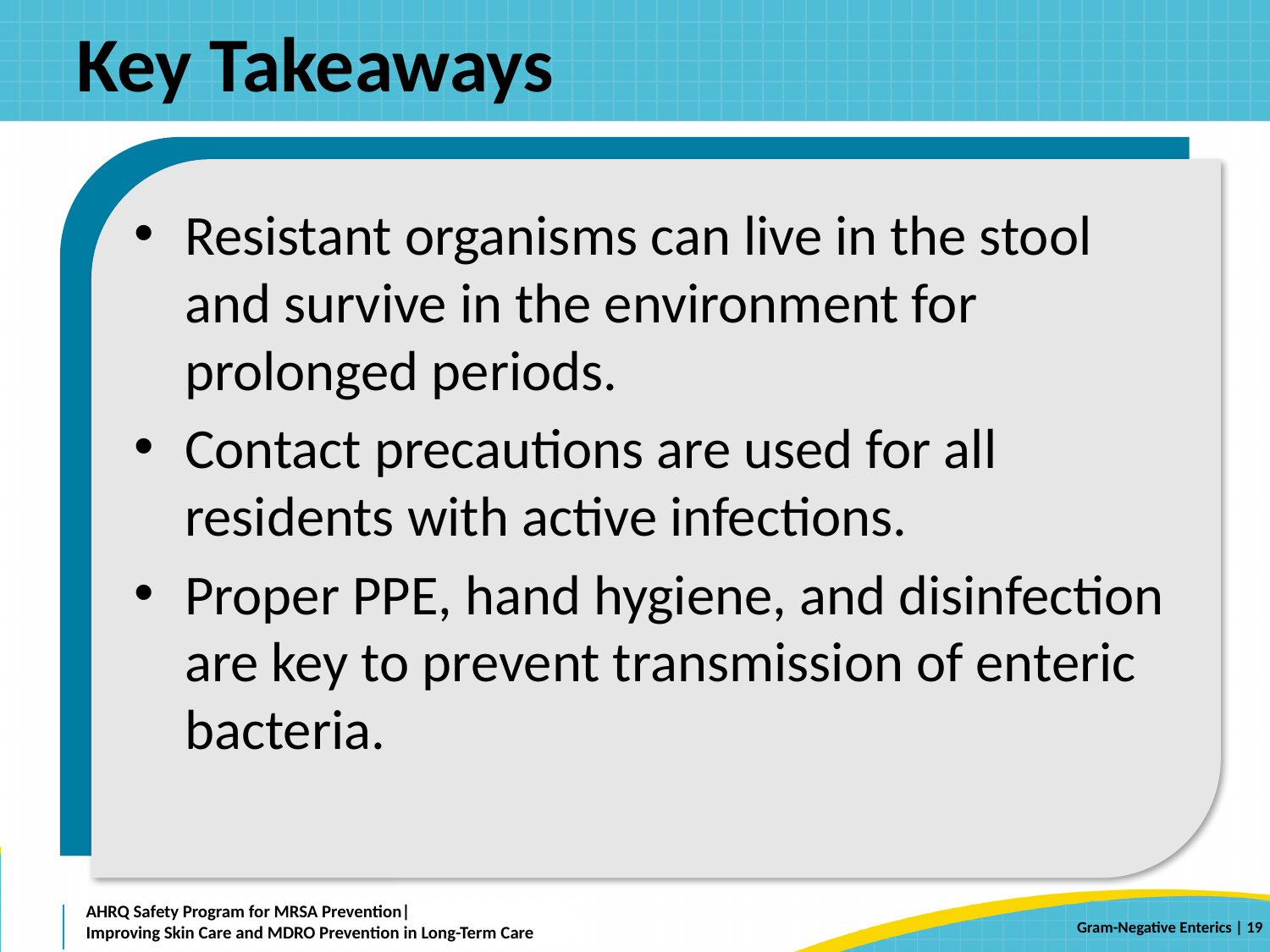

# Key Takeaways
Resistant organisms can live in the stool and survive in the environment for prolonged periods.
Contact precautions are used for all residents with active infections.
Proper PPE, hand hygiene, and disinfection are key to prevent transmission of enteric bacteria.
 | 19